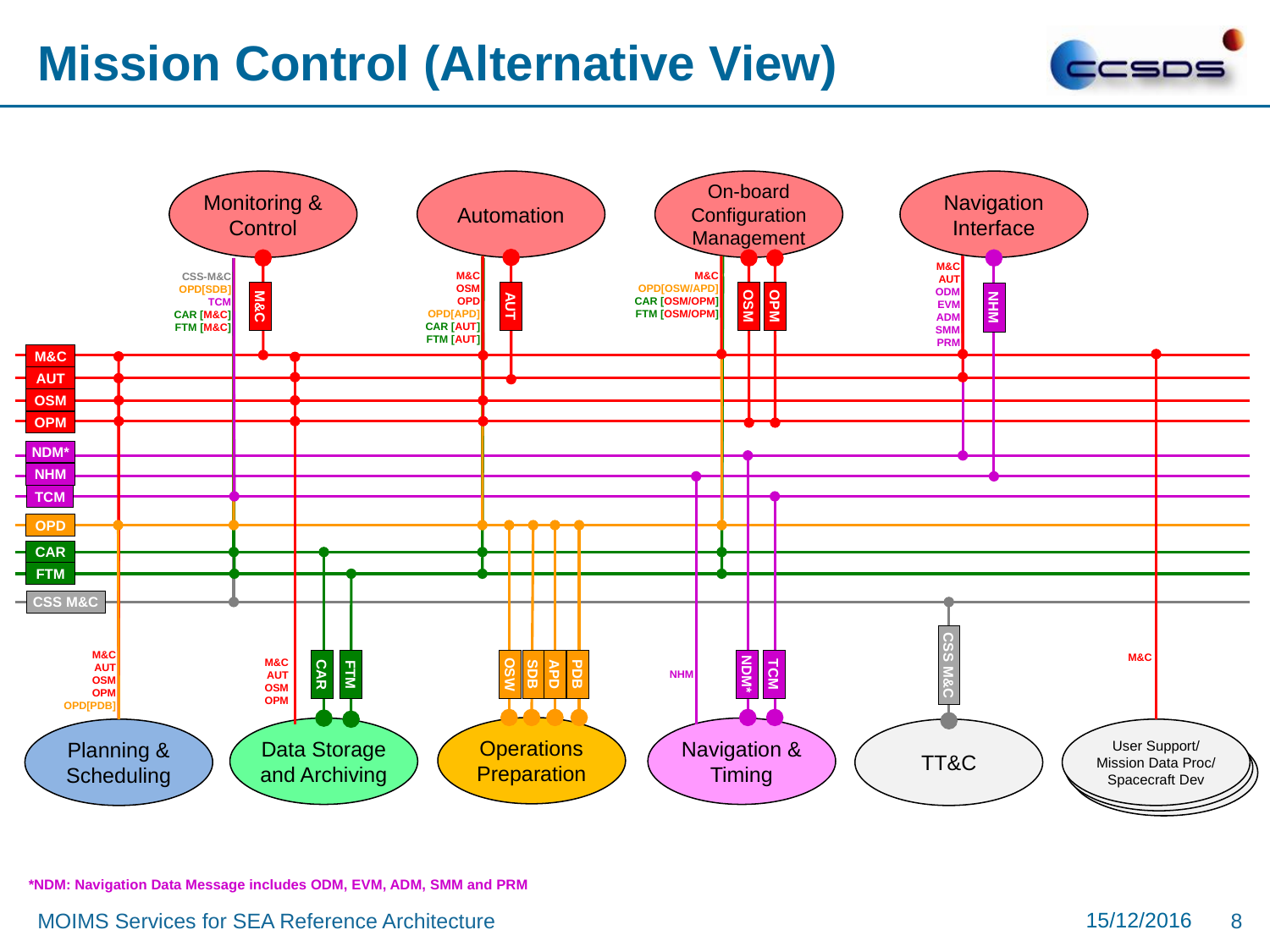

# Mission Control (Alternative View)
Monitoring & Control
Automation
On-board
Configuration
Management
Navigation Interface
M&C
AUT
ODM
EVM
ADM
SMM
PRM

M&C
OPD[OSW/APD]
CAR [OSM/OPM]
FTM [OSM/OPM]

M&C
OSM
OPD
OPD[APD]
CAR [AUT]
FTM [AUT]
CSS-M&C
OPD[SDB]
TCM
CAR [M&C]
FTM [M&C]
M&C
AUT
OSM
OPM
NHM
M&C
AUT
OSM
OPM
NDM*
NHM
TCM
OPD
CAR
FTM
CSS M&C
M&C
AUT
OSM
OPM
OPD[PDB]
M&C
M&C
AUT
OSM
OPM

CSS M&C
NDM*
TCM
CAR
FTM
OSW
SDB
APD
PDB
NHM
Operations Preparation
Data Storage and Archiving
Navigation & Timing
Planning & Scheduling
TT&C
User Support/
Mission Data Proc/
Spacecraft Dev
Mission Data
Processing
Mission Data
Processing
*NDM: Navigation Data Message includes ODM, EVM, ADM, SMM and PRM
15/12/2016
MOIMS Services for SEA Reference Architecture